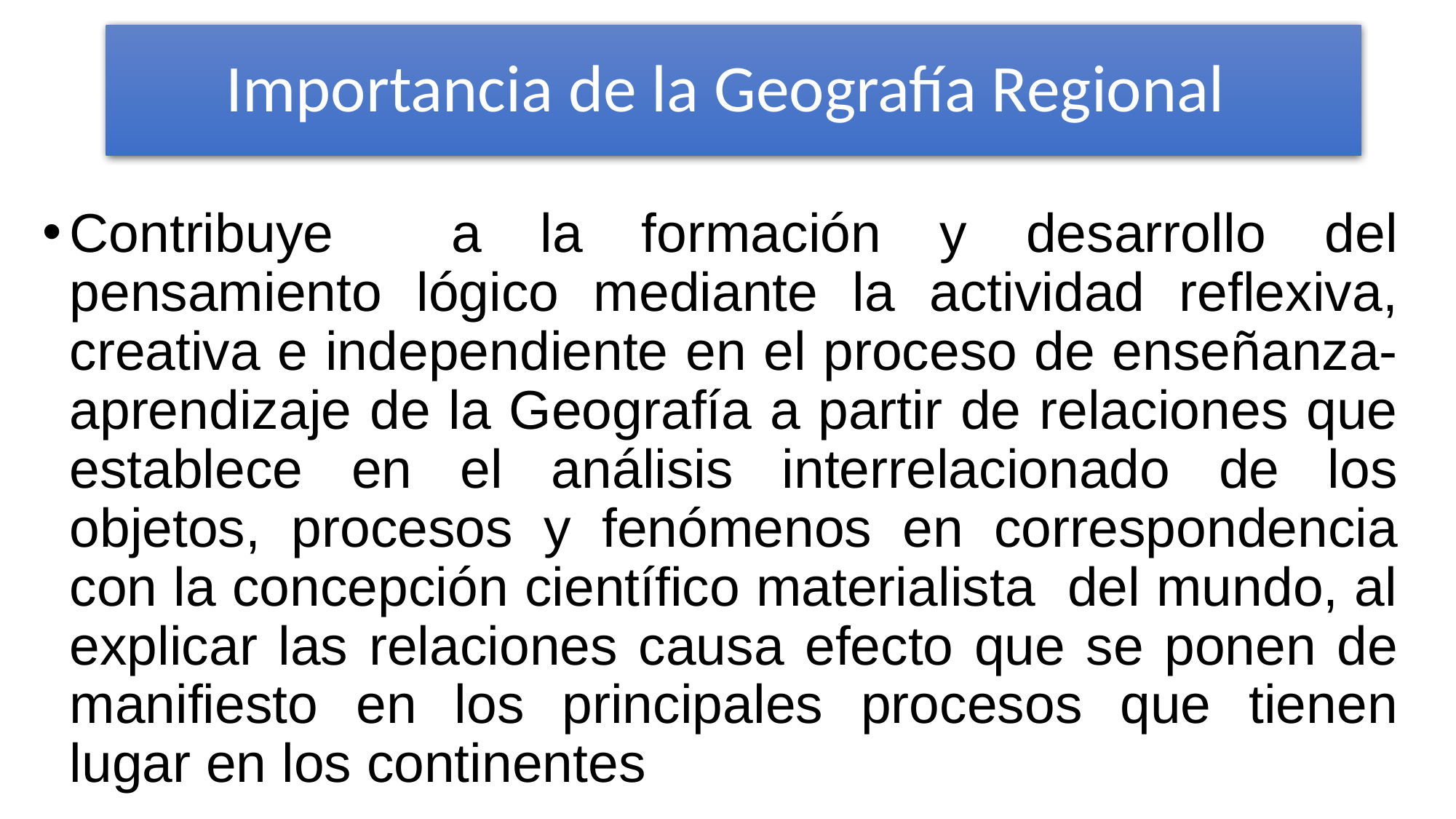

# Importancia de la Geografía Regional
Contribuye  a la formación y desarrollo del pensamiento lógico mediante la actividad reflexiva, creativa e independiente en el proceso de enseñanza-aprendizaje de la Geografía a partir de relaciones que establece en el análisis interrelacionado de los objetos, procesos y fenómenos en correspondencia con la concepción científico materialista  del mundo, al explicar las relaciones causa efecto que se ponen de manifiesto en los principales procesos que tienen lugar en los continentes